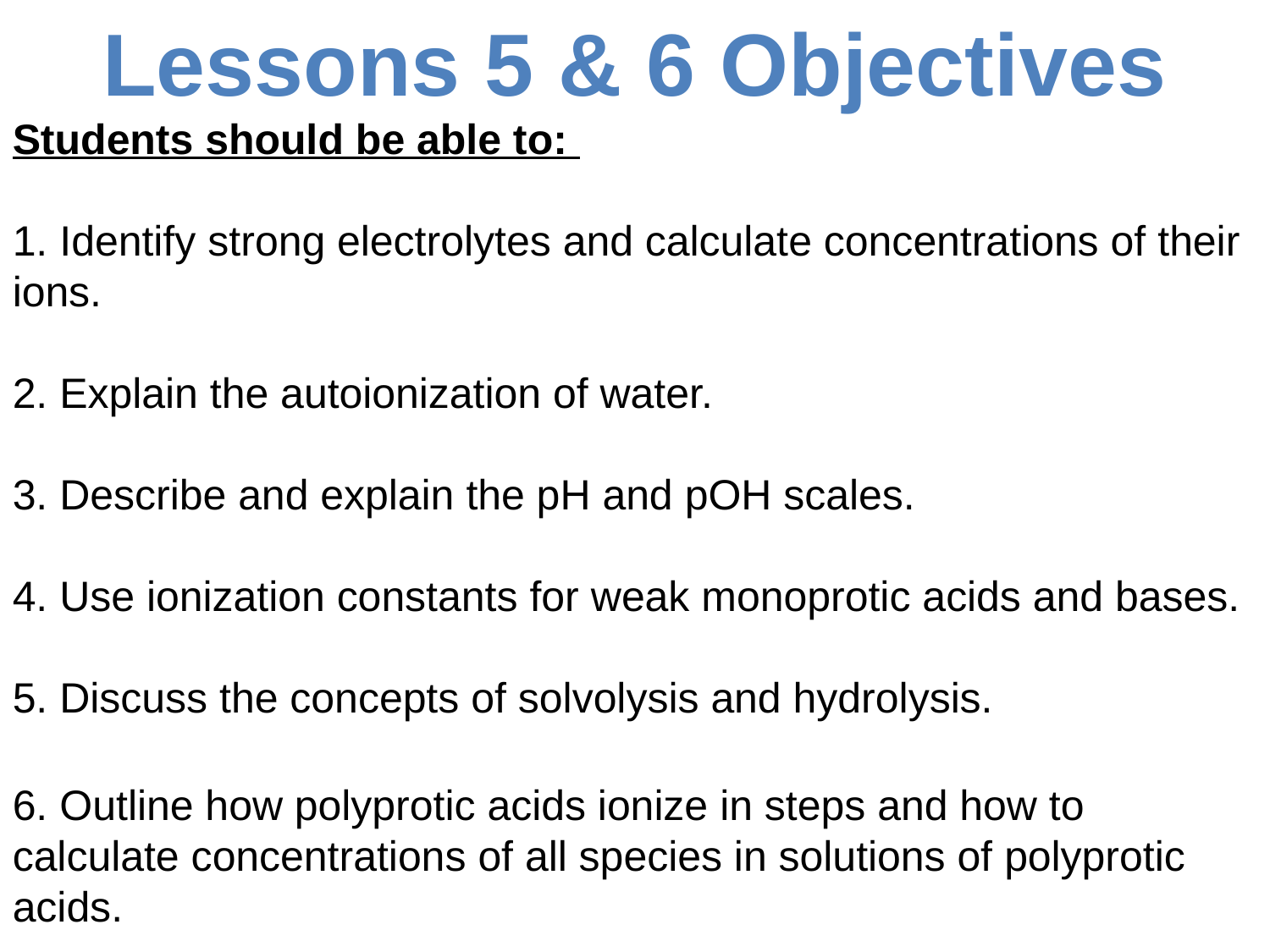

# Lessons 5 & 6 Objectives
Students should be able to:

1. Identify strong electrolytes and calculate concentrations of their ions.

2. Explain the autoionization of water.

3. Describe and explain the pH and pOH scales.

4. Use ionization constants for weak monoprotic acids and bases.

5. Discuss the concepts of solvolysis and hydrolysis.

6. Outline how polyprotic acids ionize in steps and how to calculate concentrations of all species in solutions of polyprotic acids.